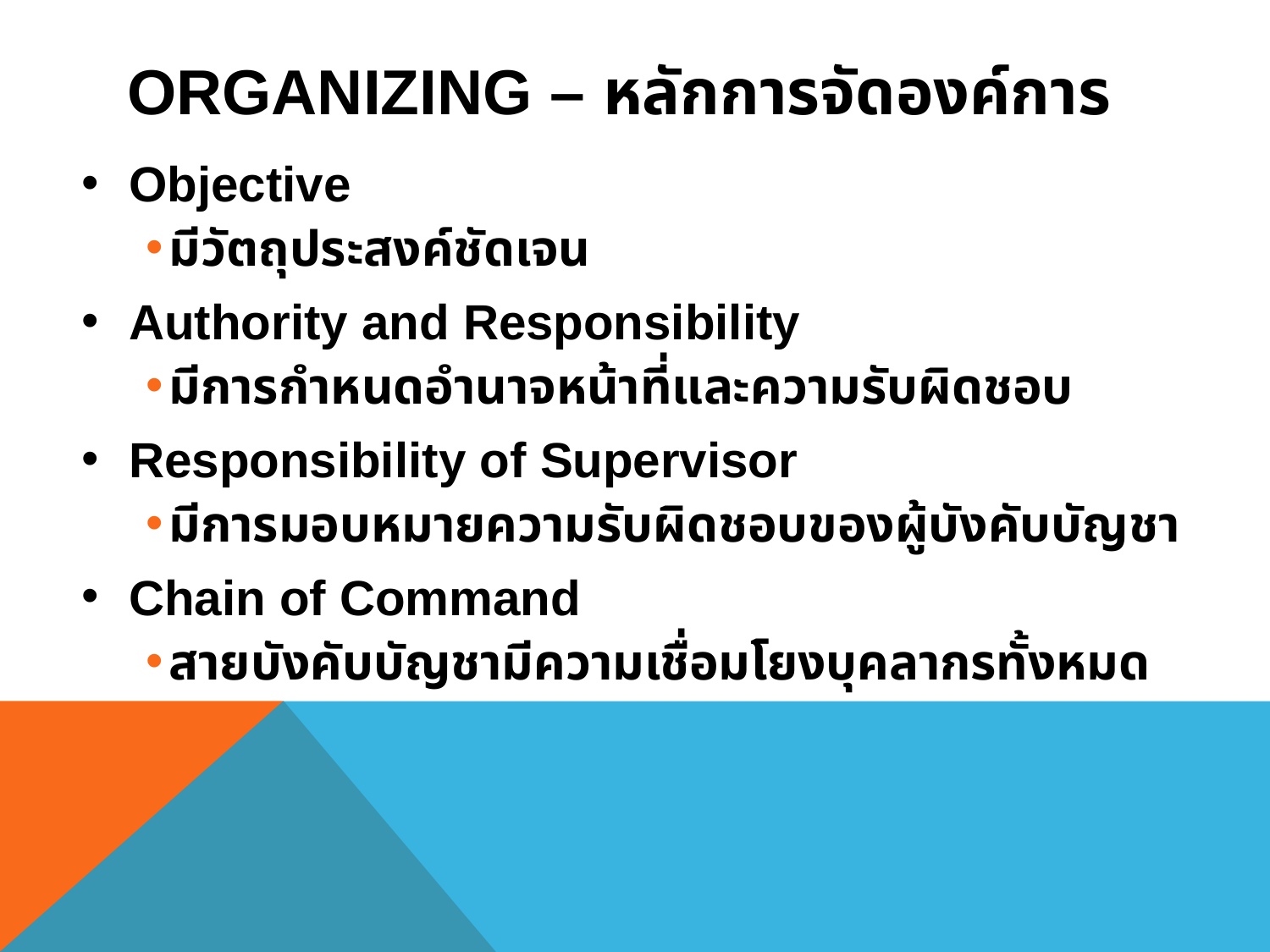

# ORGANIZING – หลักการจัดองค์การ
Objective
มีวัตถุประสงค์ชัดเจน
Authority and Responsibility
มีการกำหนดอำนาจหน้าที่และความรับผิดชอบ
Responsibility of Supervisor
มีการมอบหมายความรับผิดชอบของผู้บังคับบัญชา
Chain of Command
สายบังคับบัญชามีความเชื่อมโยงบุคลากรทั้งหมด